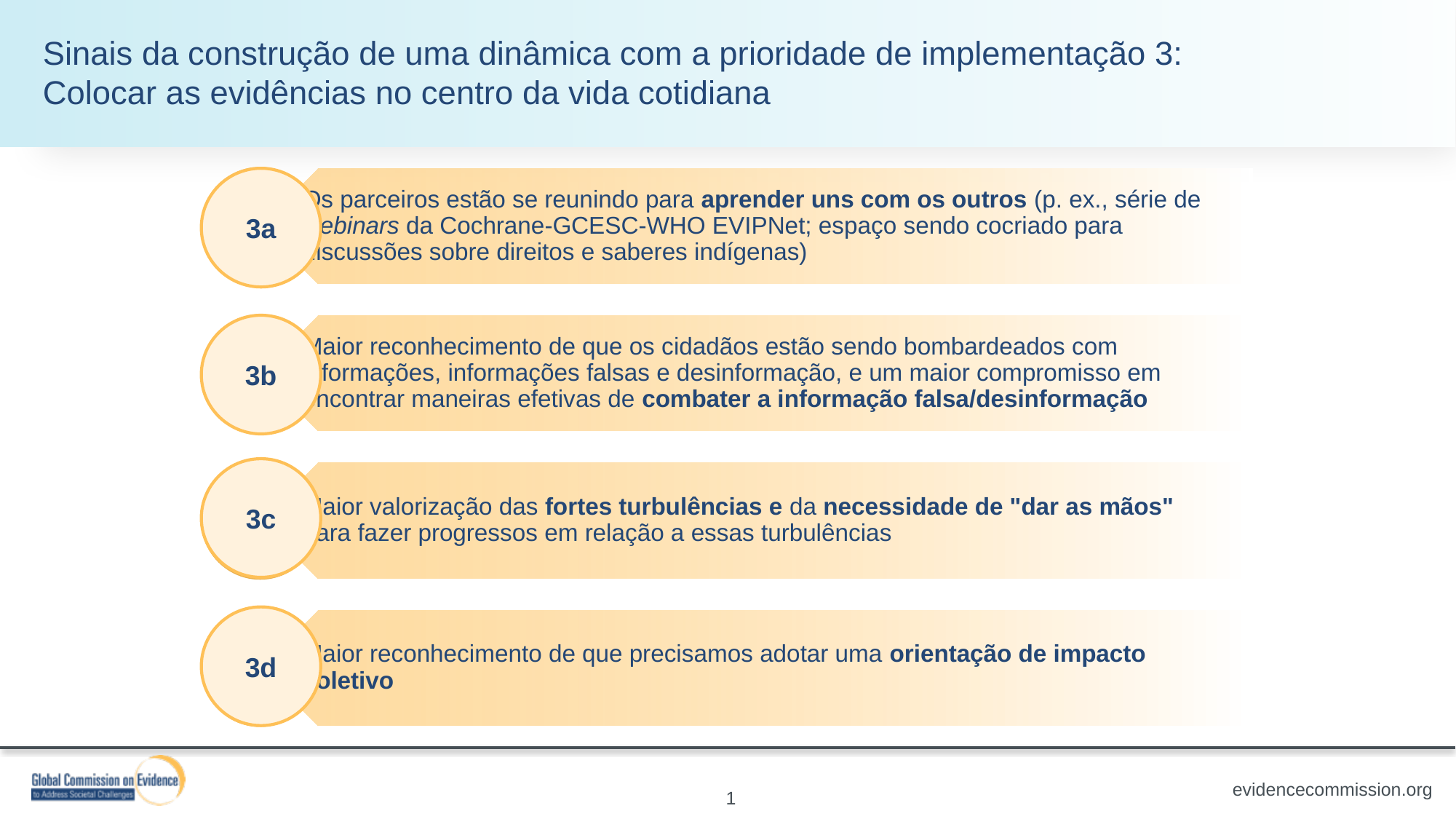

Sinais da construção de uma dinâmica com a prioridade de implementação 3:
Colocar as evidências no centro da vida cotidiana
Os parceiros estão se reunindo para aprender uns com os outros (p. ex., série de webinars da Cochrane-GCESC-WHO EVIPNet; espaço sendo cocriado para discussões sobre direitos e saberes indígenas)
Maior reconhecimento de que os cidadãos estão sendo bombardeados com informações, informações falsas e desinformação, e um maior compromisso em encontrar maneiras efetivas de combater a informação falsa/desinformação
Maior valorização das fortes turbulências e da necessidade de "dar as mãos" para fazer progressos em relação a essas turbulências
Maior reconhecimento de que precisamos adotar uma orientação de impacto coletivo
3a
3b
3c
3d
1